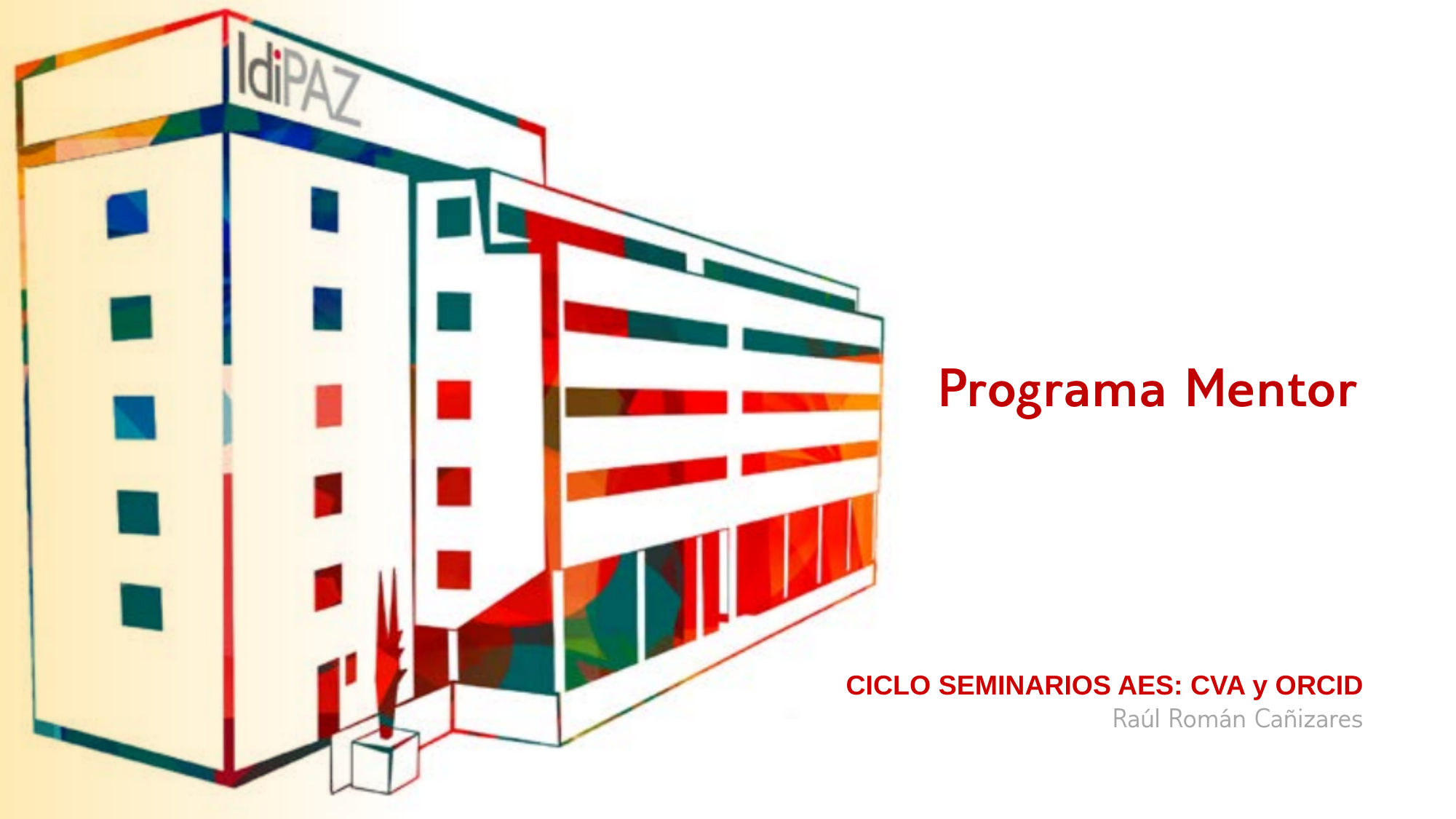

# Programa Mentor
CICLO SEMINARIOS AES: CVA y ORCID
Raúl Román Cañizares